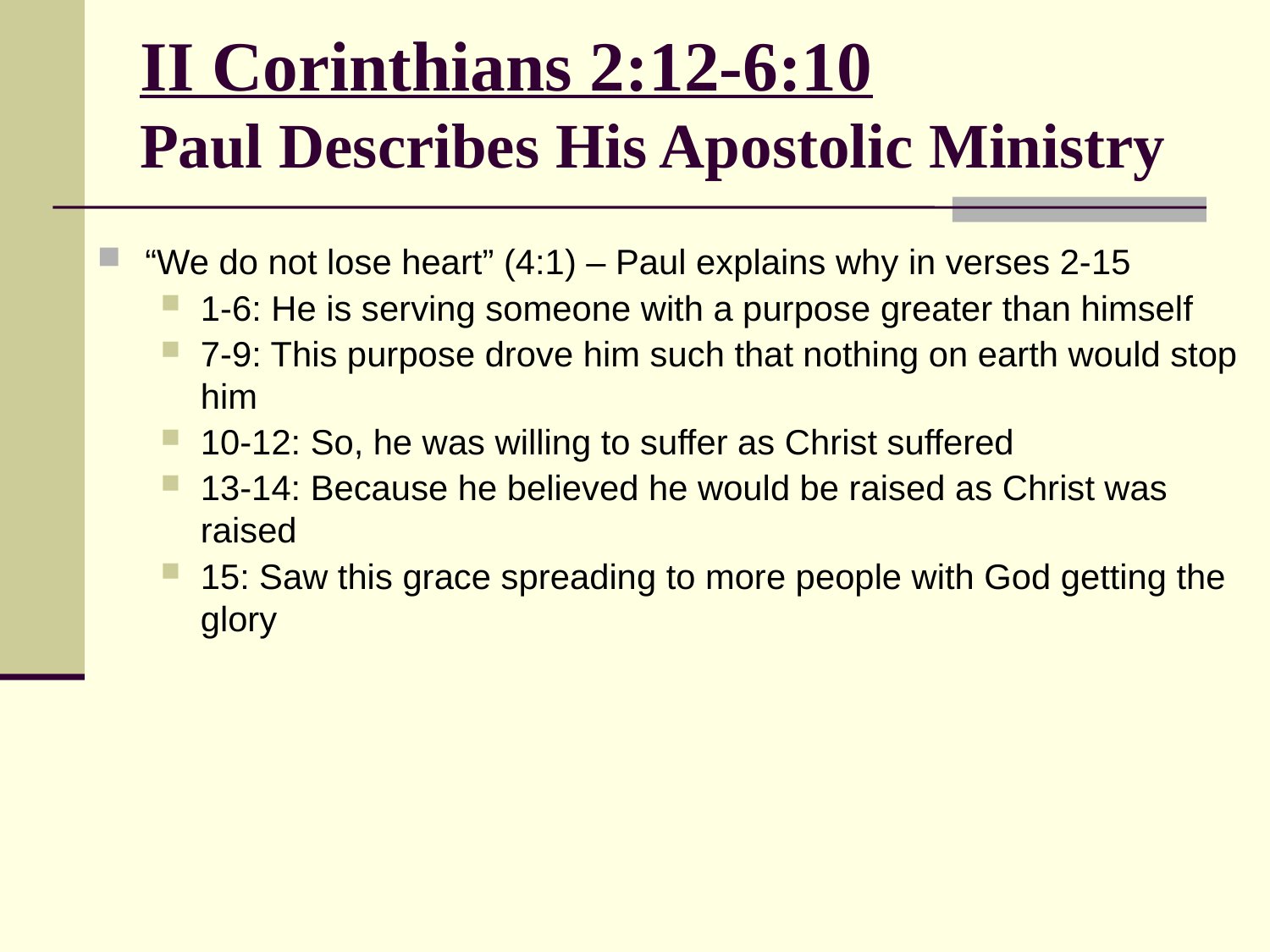

# II Corinthians 2:12-6:10 Paul Describes His Apostolic Ministry
“We do not lose heart” (4:1) – Paul explains why in verses 2-15
1-6: He is serving someone with a purpose greater than himself
7-9: This purpose drove him such that nothing on earth would stop him
10-12: So, he was willing to suffer as Christ suffered
13-14: Because he believed he would be raised as Christ was raised
15: Saw this grace spreading to more people with God getting the glory